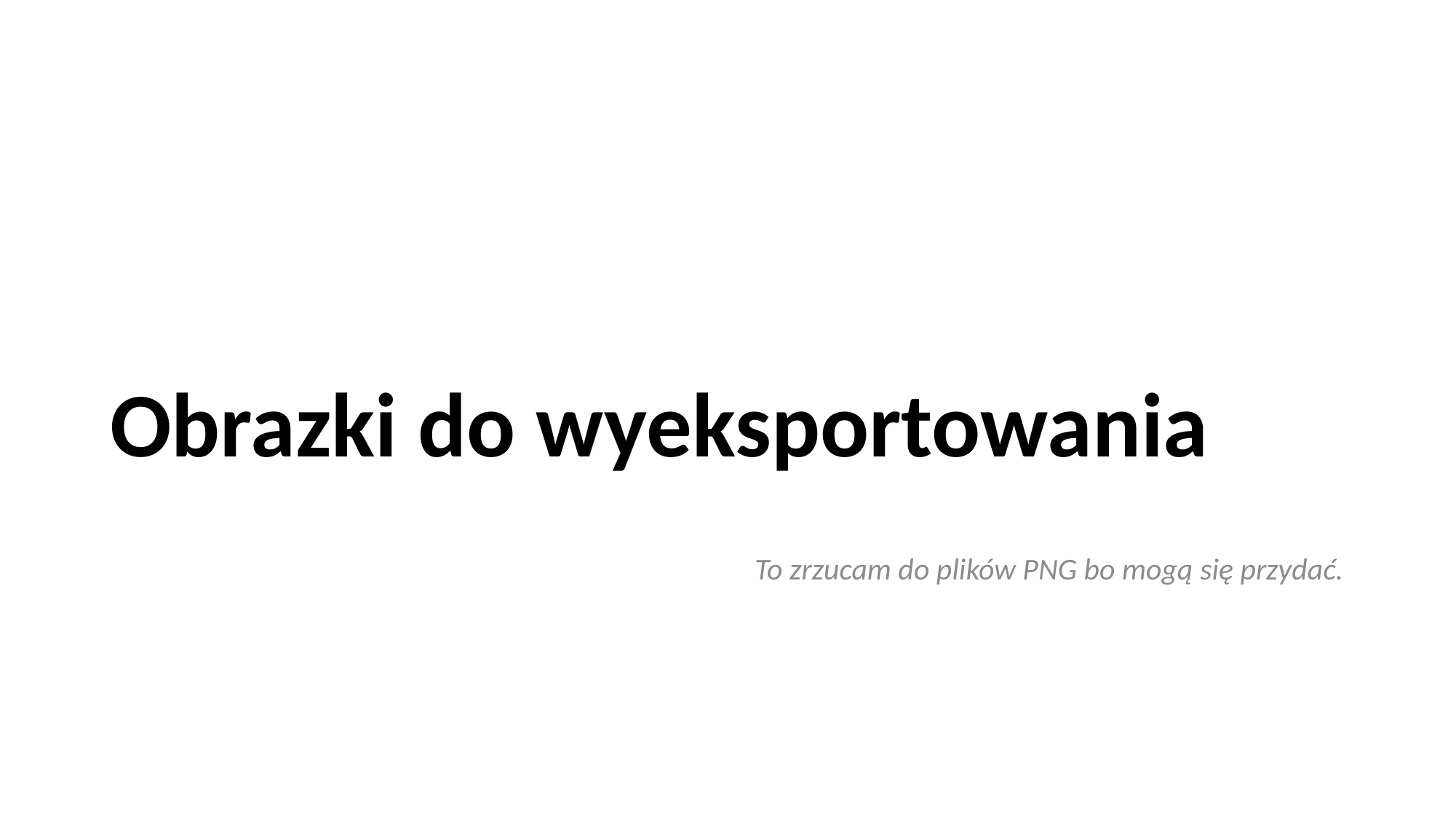

# Obrazki do wyeksportowania
To zrzucam do plików PNG bo mogą się przydać.